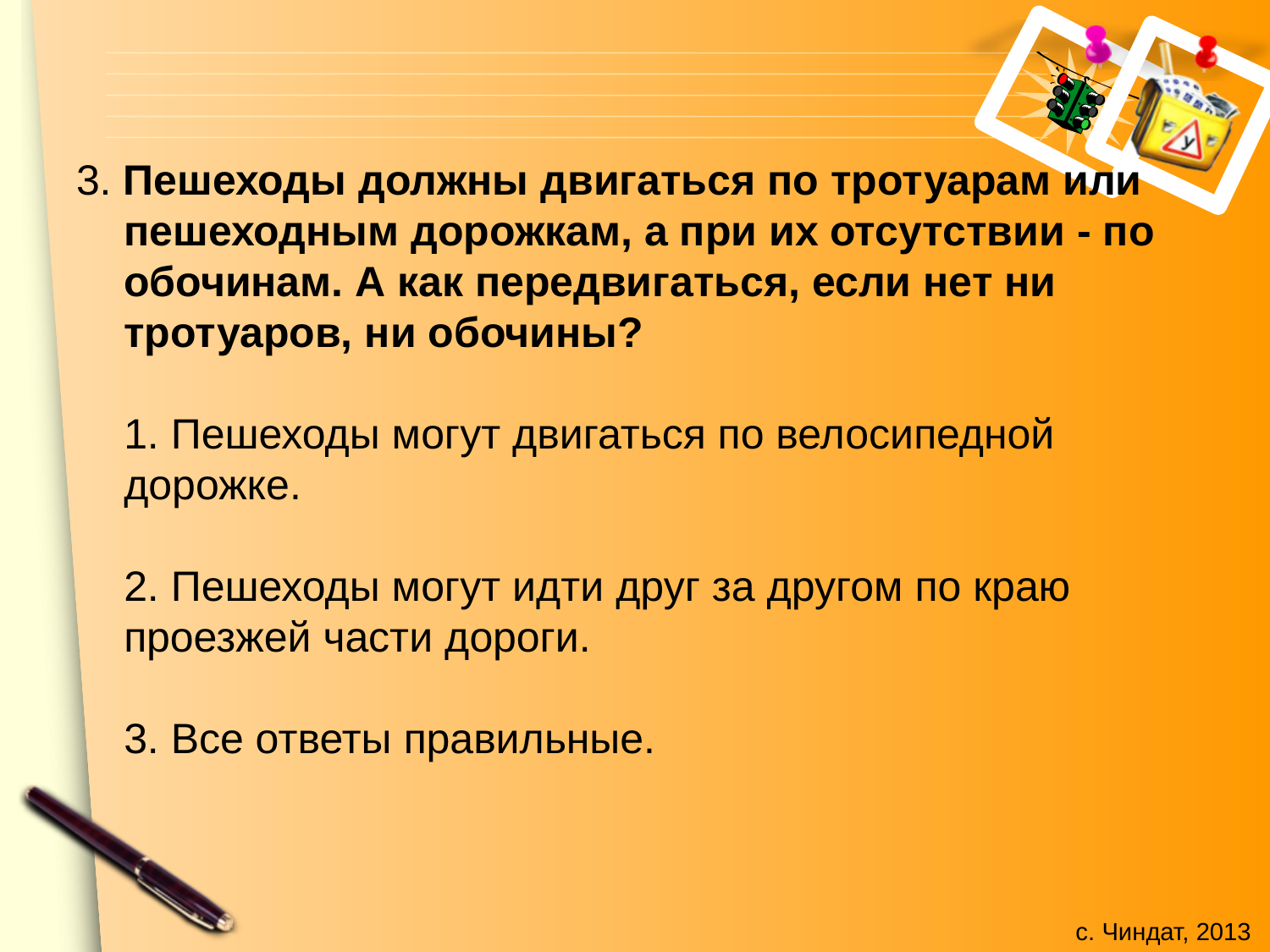

3. Пешеходы должны двигаться по тротуарам или пешеходным дорожкам, а при их отсутствии - по обочинам. А как передвигаться, если нет ни тротуаров, ни обочины?
1. Пешеходы могут двигаться по велосипедной дорожке.
2. Пешеходы могут идти друг за другом по краю проезжей части дороги.
3. Все ответы правильные.